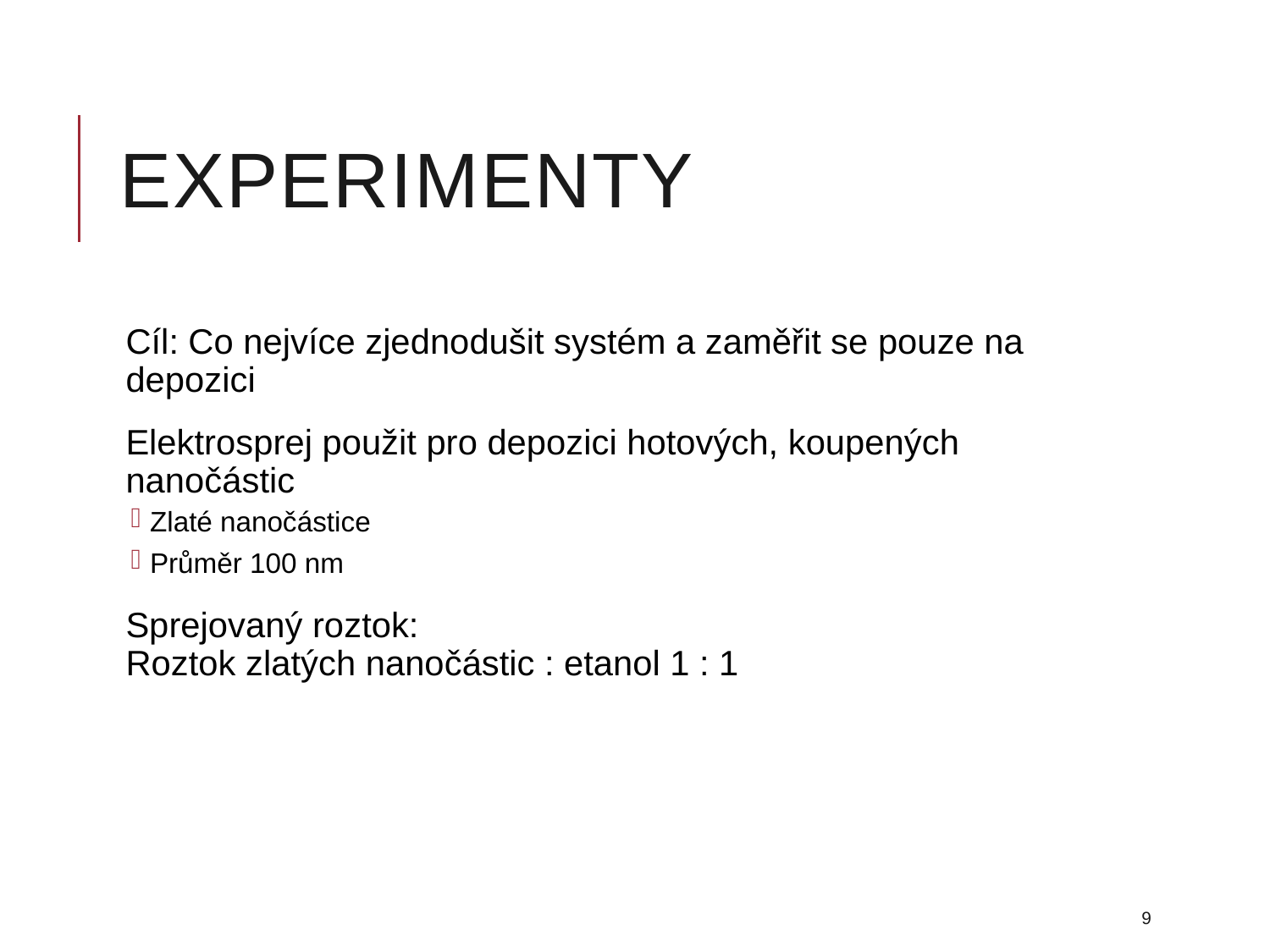

# Experimenty
Cíl: Co nejvíce zjednodušit systém a zaměřit se pouze na depozici
Elektrosprej použit pro depozici hotových, koupených nanočástic
Zlaté nanočástice
Průměr 100 nm
Sprejovaný roztok:
Roztok zlatých nanočástic : etanol 1 : 1
9